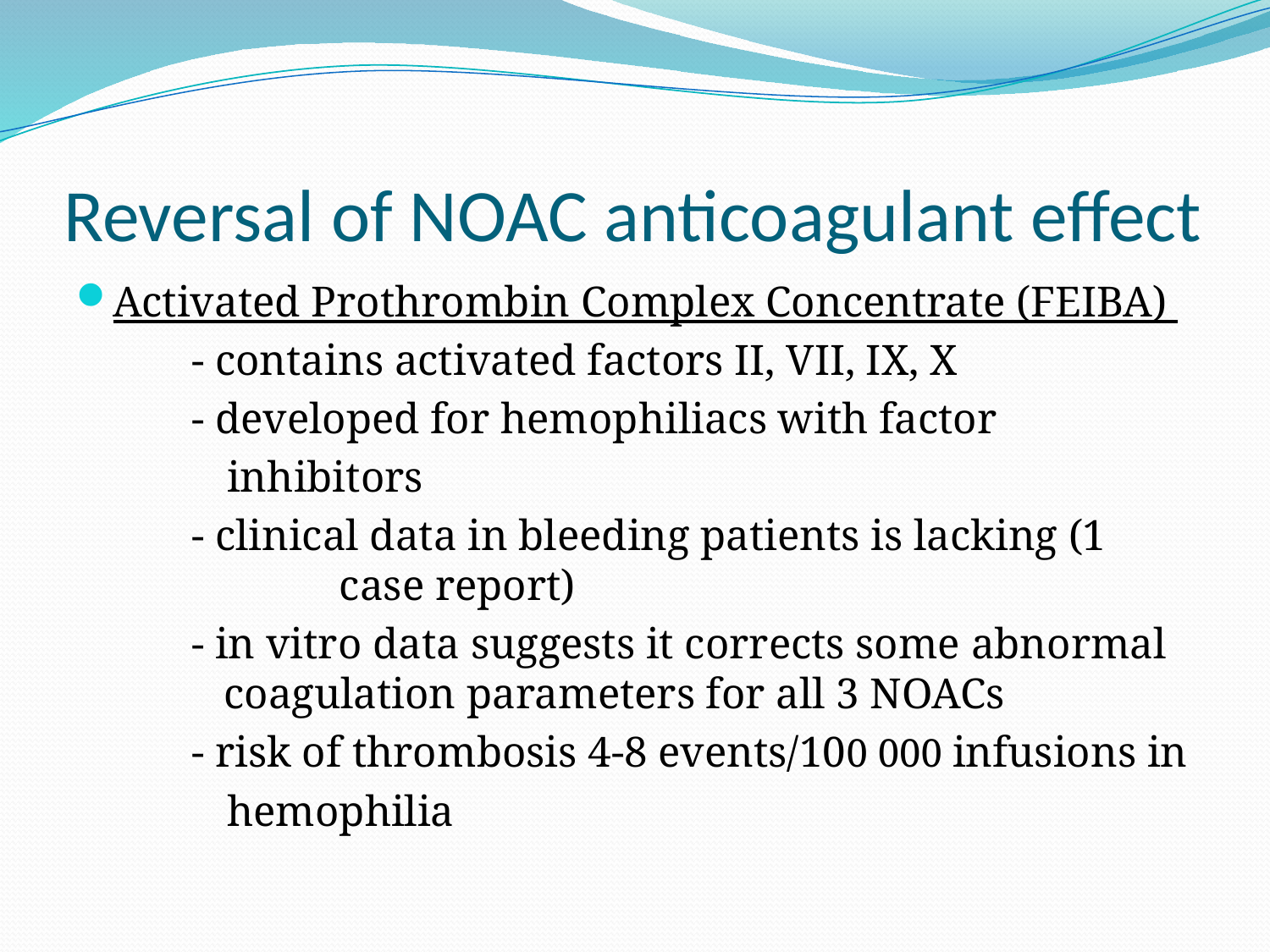

# Reversal of NOAC anticoagulant effect
Activated Prothrombin Complex Concentrate (FEIBA)
	- contains activated factors II, VII, IX, X
	- developed for hemophiliacs with factor
              inhibitors
	- clinical data in bleeding patients is lacking (1 	   	   case report)
	- in vitro data suggests it corrects some abnormal 	   coagulation parameters for all 3 NOACs
	- risk of thrombosis 4-8 events/100 000 infusions in
              hemophilia